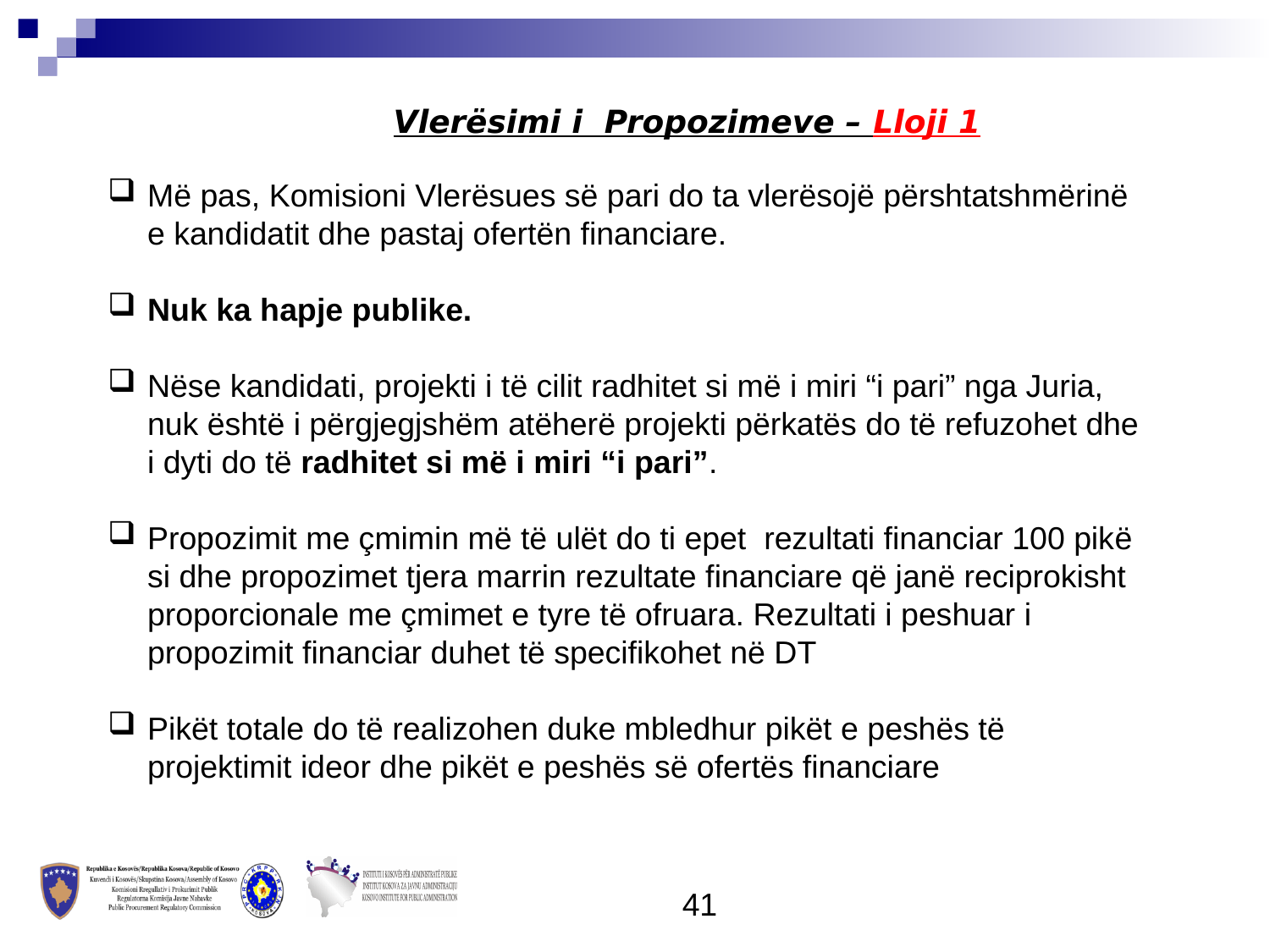

Vlerësimi i  Propozimeve – Lloji 1
Më pas, Komisioni Vlerësues së pari do ta vlerësojë përshtatshmërinë e kandidatit dhe pastaj ofertën financiare.

Nuk ka hapje publike.

Nëse kandidati, projekti i të cilit radhitet si më i miri “i pari” nga Juria, nuk është i përgjegjshëm atëherë projekti përkatës do të refuzohet dhe i dyti do të radhitet si më i miri “i pari”.

Propozimit me çmimin më të ulët do ti epet  rezultati financiar 100 pikë si dhe propozimet tjera marrin rezultate financiare që janë reciprokisht proporcionale me çmimet e tyre të ofruara. Rezultati i peshuar i propozimit financiar duhet të specifikohet në DT

Pikët totale do të realizohen duke mbledhur pikët e peshës të projektimit ideor dhe pikët e peshës së ofertës financiare